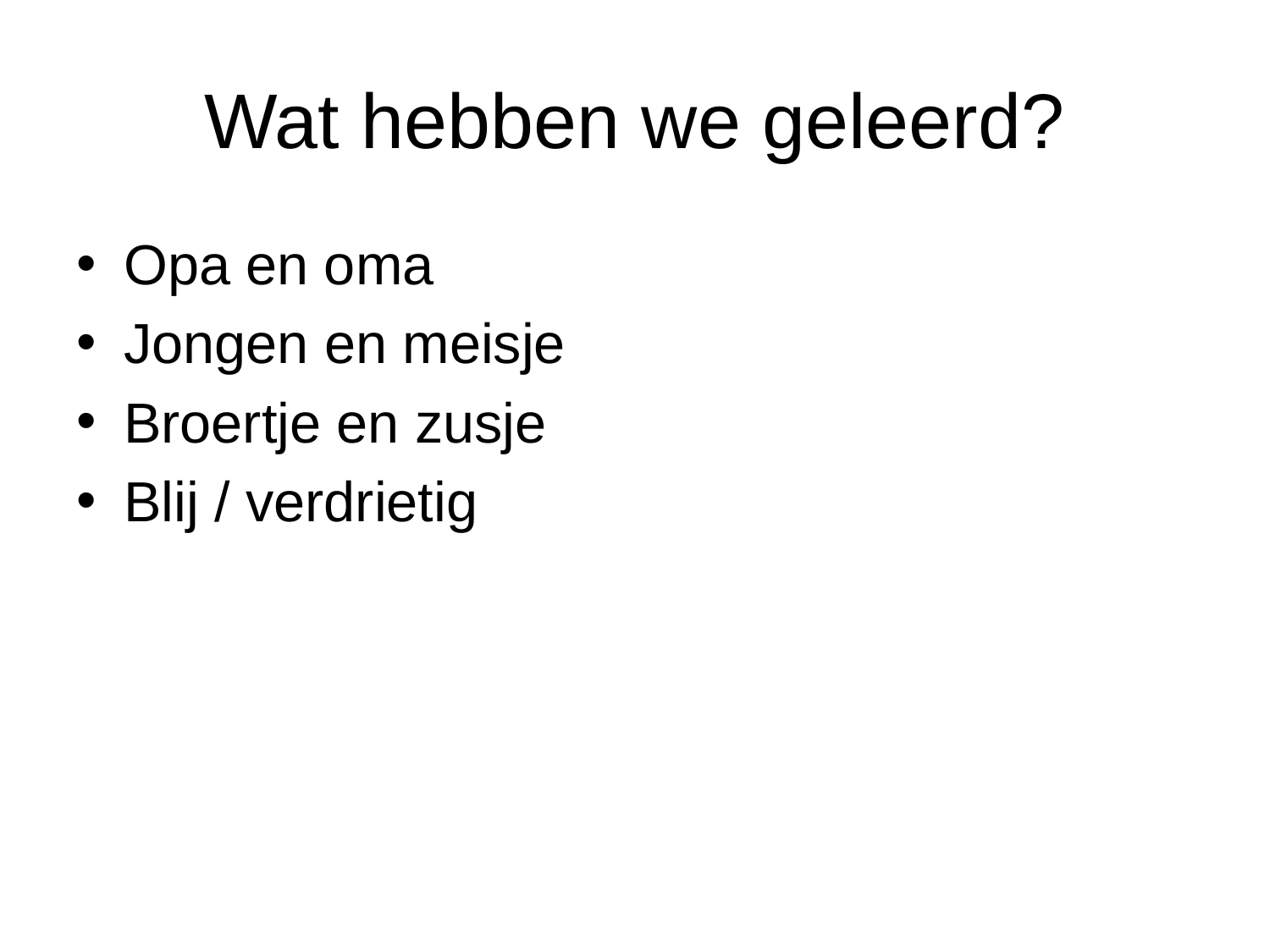

# Wat hebben we geleerd?
Opa en oma
Jongen en meisje
Broertje en zusje
Blij / verdrietig